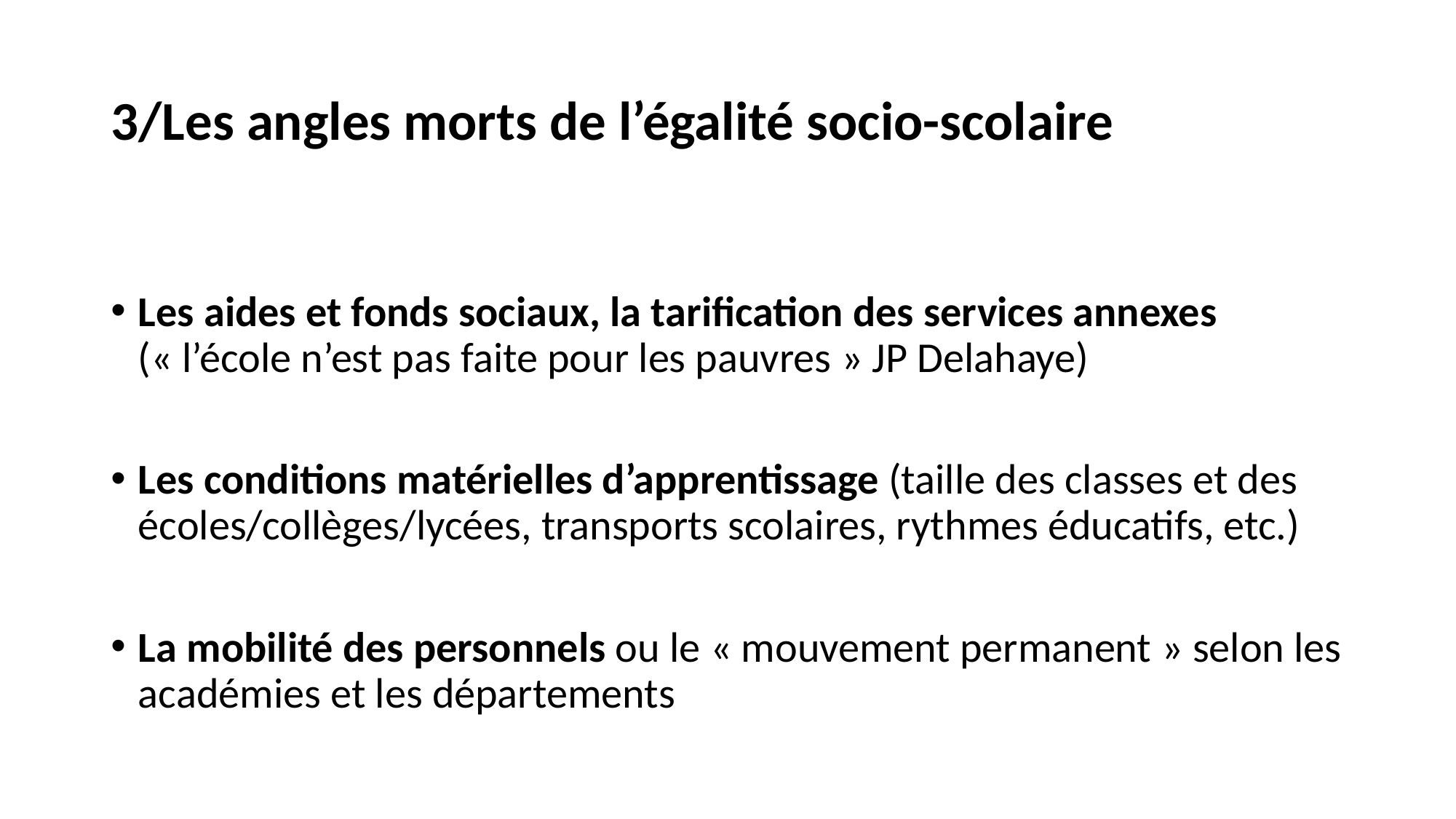

# 3/Les angles morts de l’égalité socio-scolaire

Les aides et fonds sociaux, la tarification des services annexes (« l’école n’est pas faite pour les pauvres » JP Delahaye)

Les conditions matérielles d’apprentissage (taille des classes et des écoles/collèges/lycées, transports scolaires, rythmes éducatifs, etc.)

La mobilité des personnels ou le « mouvement permanent » selon les académies et les départements